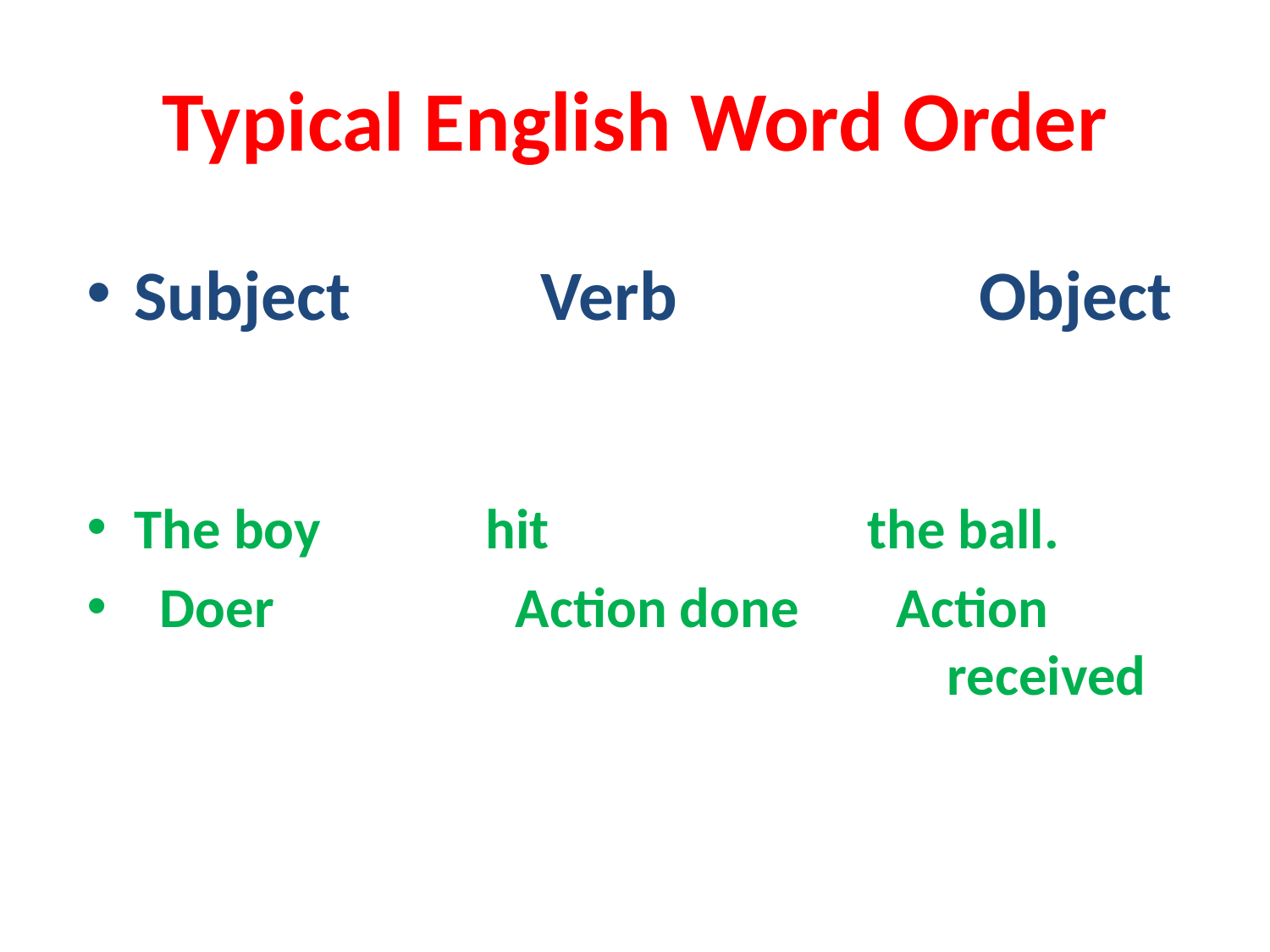

# Typical English Word Order
Subject            Verb                   Object

The boy             hit                         the ball.
  Doer		Action done	Action 							    received